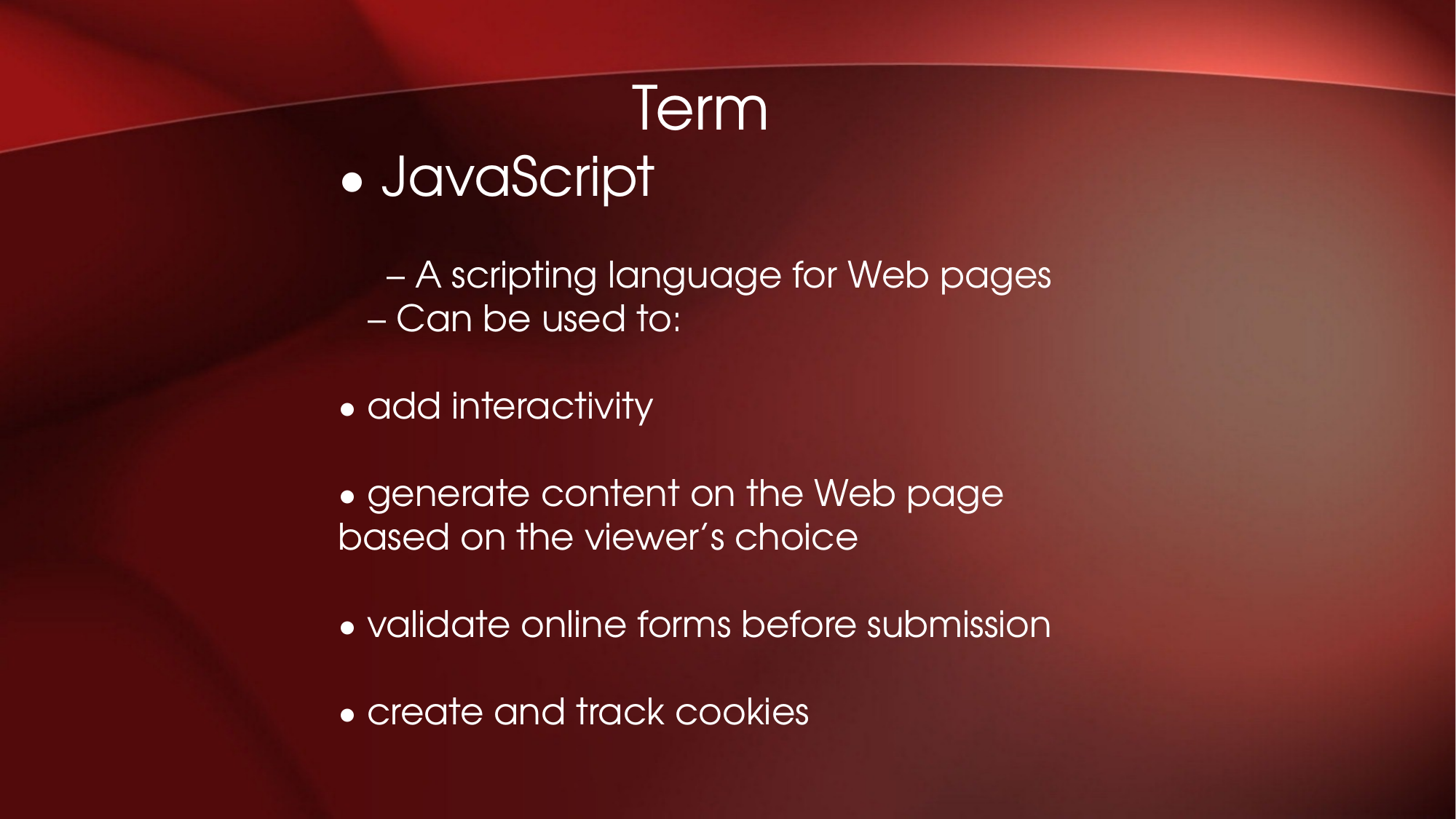

Term
• JavaScript

   – A scripting language for Web pages
   – Can be used to:

• add interactivity

• generate content on the Web page    based on the viewer’s choice

• validate online forms before submission

• create and track cookies